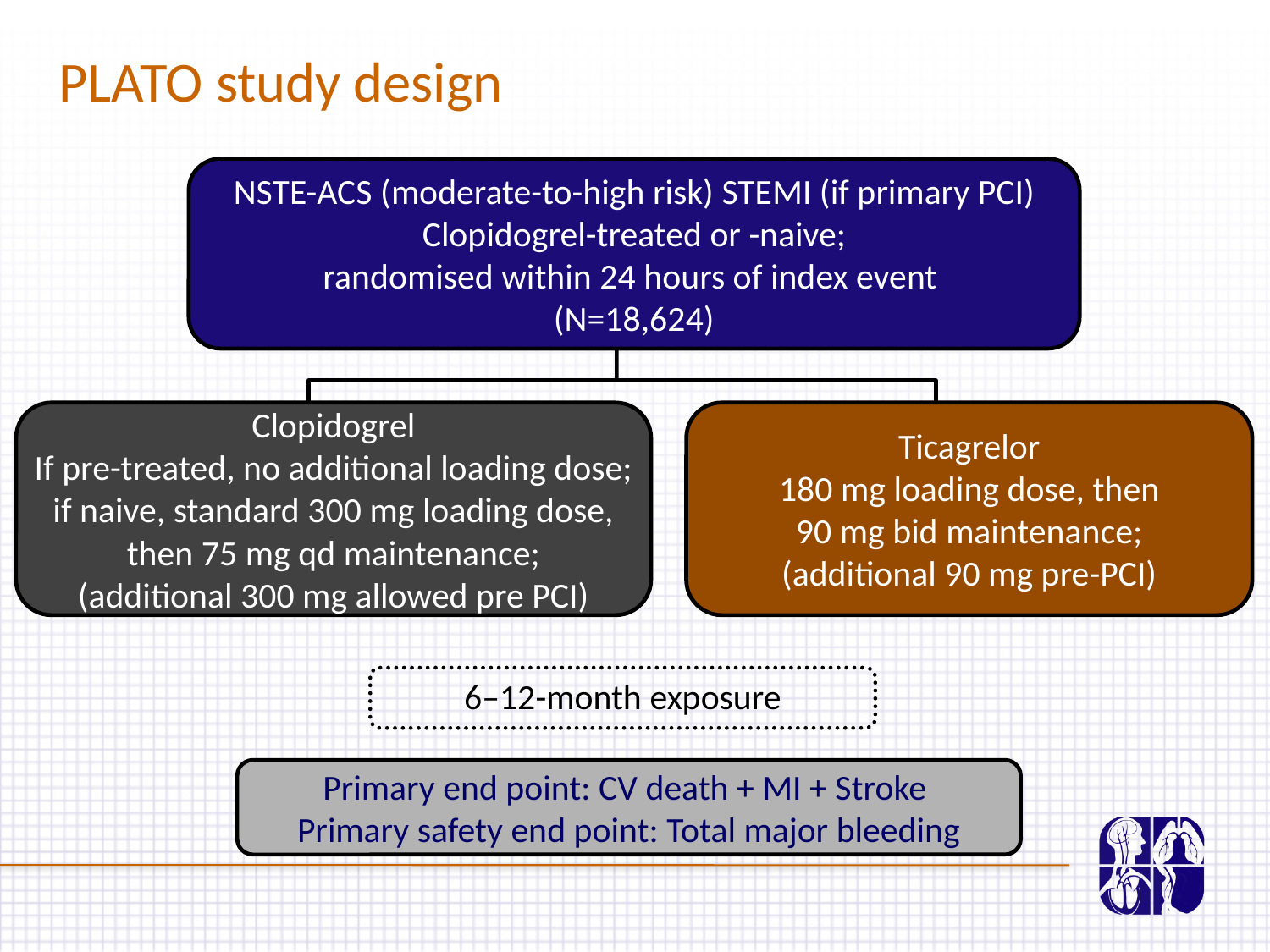

# PLATO study design
NSTE-ACS (moderate-to-high risk) STEMI (if primary PCI)
Clopidogrel-treated or -naive;
randomised within 24 hours of index event
(N=18,624)

Clopidogrel
If pre-treated, no additional loading dose;
if naive, standard 300 mg loading dose,
then 75 mg qd maintenance;
(additional 300 mg allowed pre PCI)
Ticagrelor
180 mg loading dose, then
90 mg bid maintenance;
(additional 90 mg pre-PCI)
6–12-month exposure
Primary end point: CV death + MI + Stroke
Primary safety end point: Total major bleeding